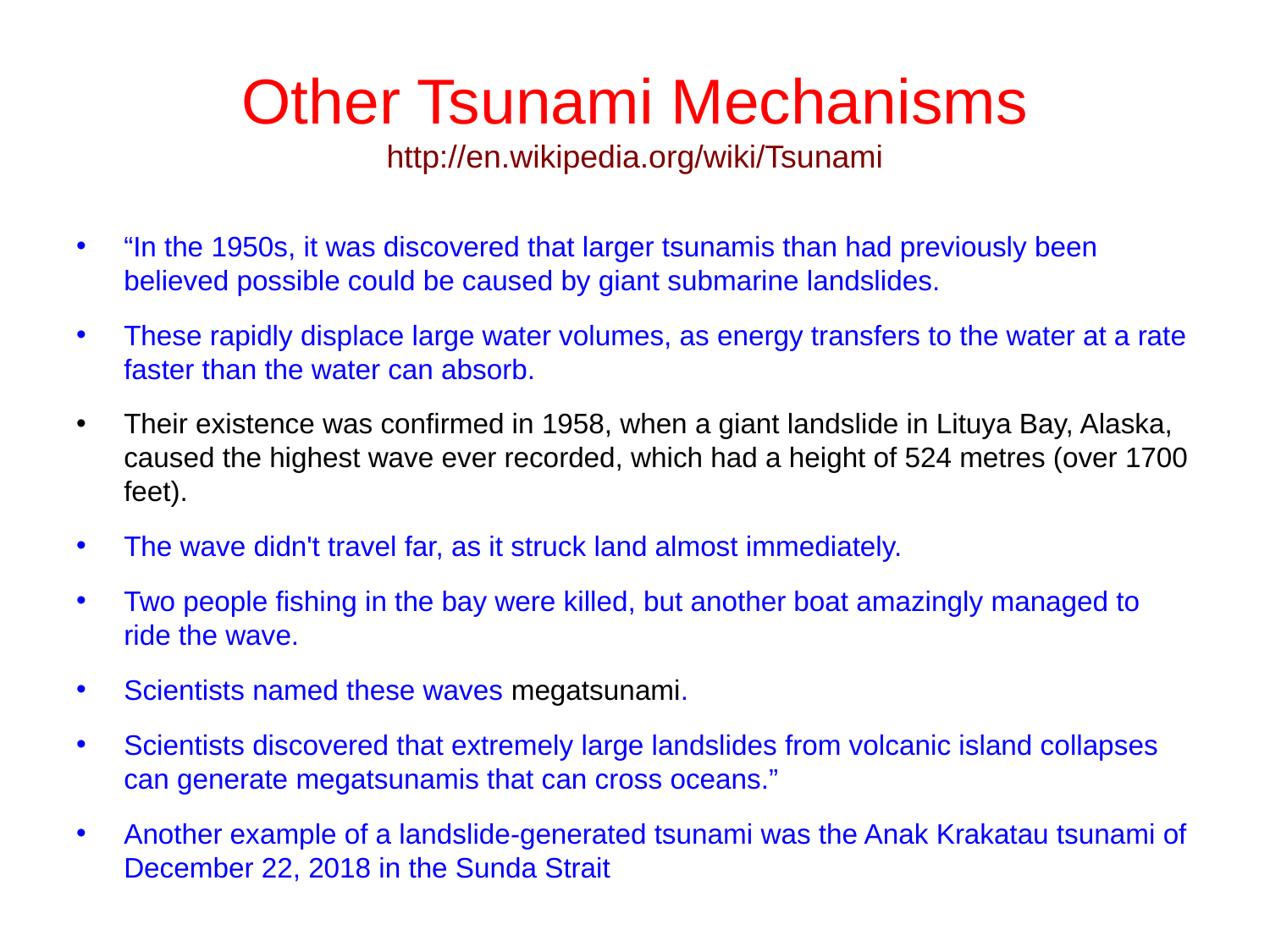

# Other Tsunami Mechanisms http://en.wikipedia.org/wiki/Tsunami
“In the 1950s, it was discovered that larger tsunamis than had previously been believed possible could be caused by giant submarine landslides.
These rapidly displace large water volumes, as energy transfers to the water at a rate faster than the water can absorb.
Their existence was confirmed in 1958, when a giant landslide in Lituya Bay, Alaska, caused the highest wave ever recorded, which had a height of 524 metres (over 1700 feet).
The wave didn't travel far, as it struck land almost immediately.
Two people fishing in the bay were killed, but another boat amazingly managed to ride the wave.
Scientists named these waves megatsunami.
Scientists discovered that extremely large landslides from volcanic island collapses can generate megatsunamis that can cross oceans.”
Another example of a landslide-generated tsunami was the Anak Krakatau tsunami of December 22, 2018 in the Sunda Strait